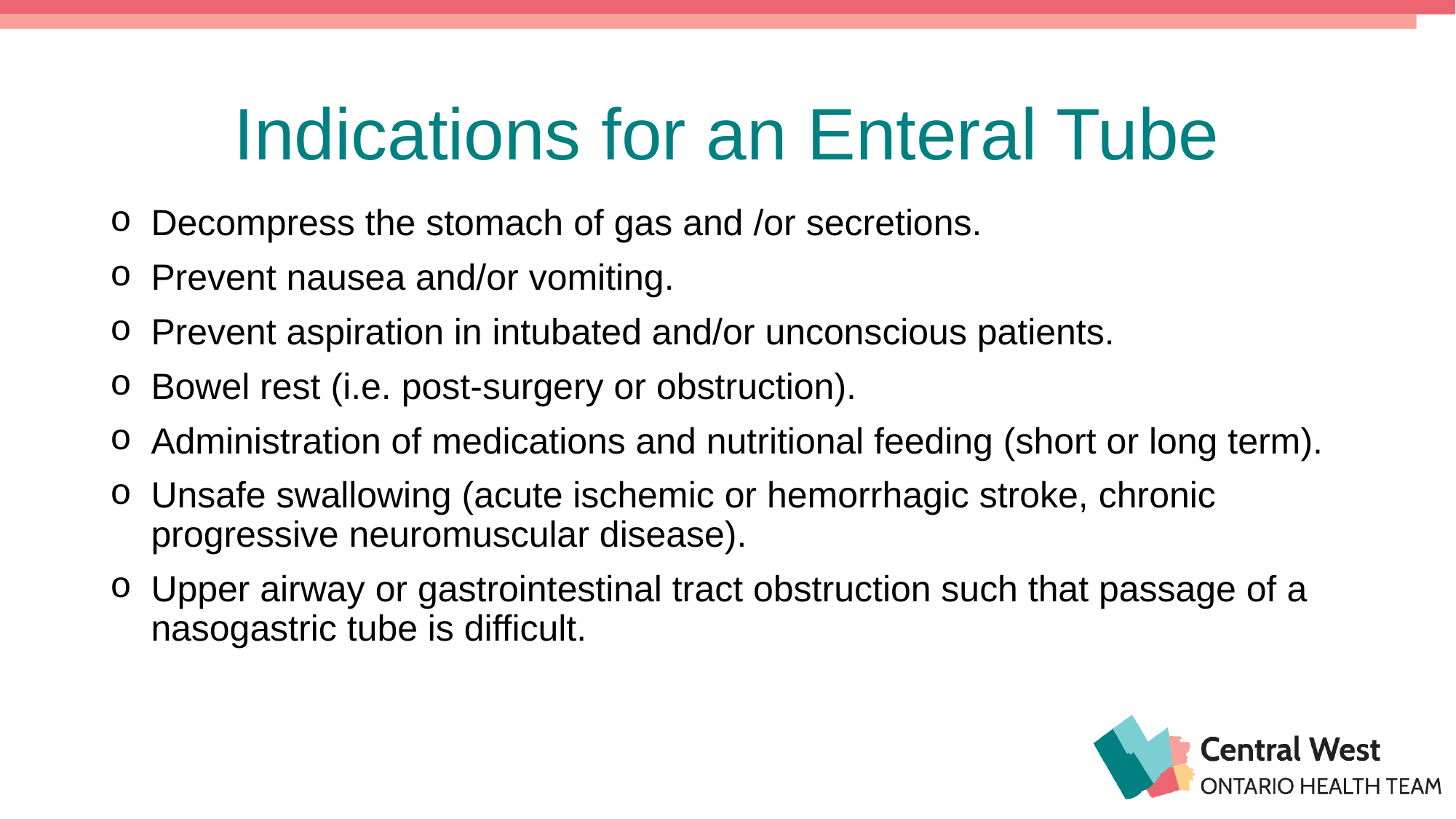

# Indications for an Enteral Tube
Decompress the stomach of gas and /or secretions.
Prevent nausea and/or vomiting.
Prevent aspiration in intubated and/or unconscious patients.
Bowel rest (i.e. post-surgery or obstruction).
Administration of medications and nutritional feeding (short or long term).
Unsafe swallowing (acute ischemic or hemorrhagic stroke, chronic progressive neuromuscular disease).
Upper airway or gastrointestinal tract obstruction such that passage of a nasogastric tube is difficult.